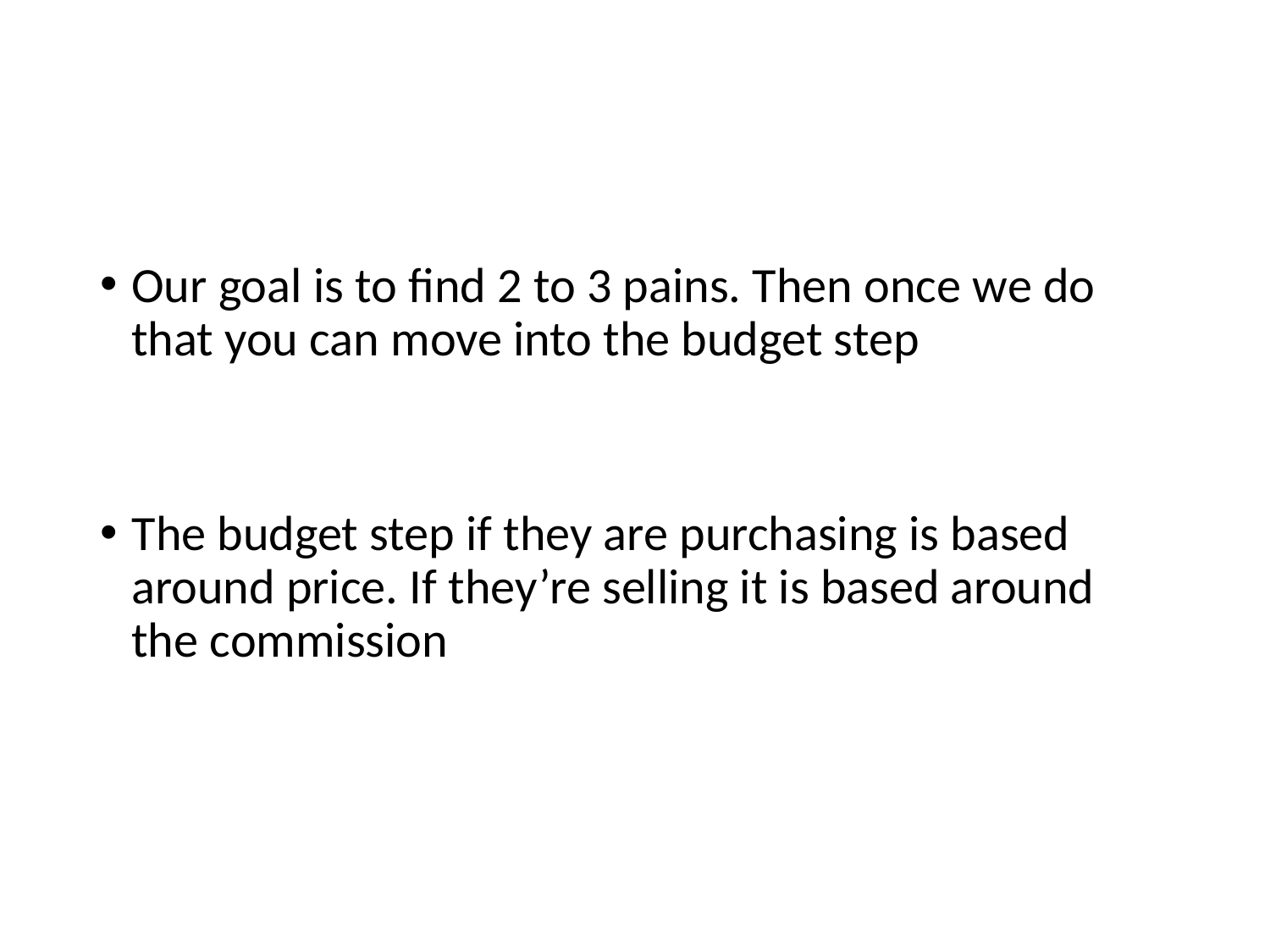

#
Our goal is to find 2 to 3 pains. Then once we do that you can move into the budget step

The budget step if they are purchasing is based around price. If they’re selling it is based around the commission